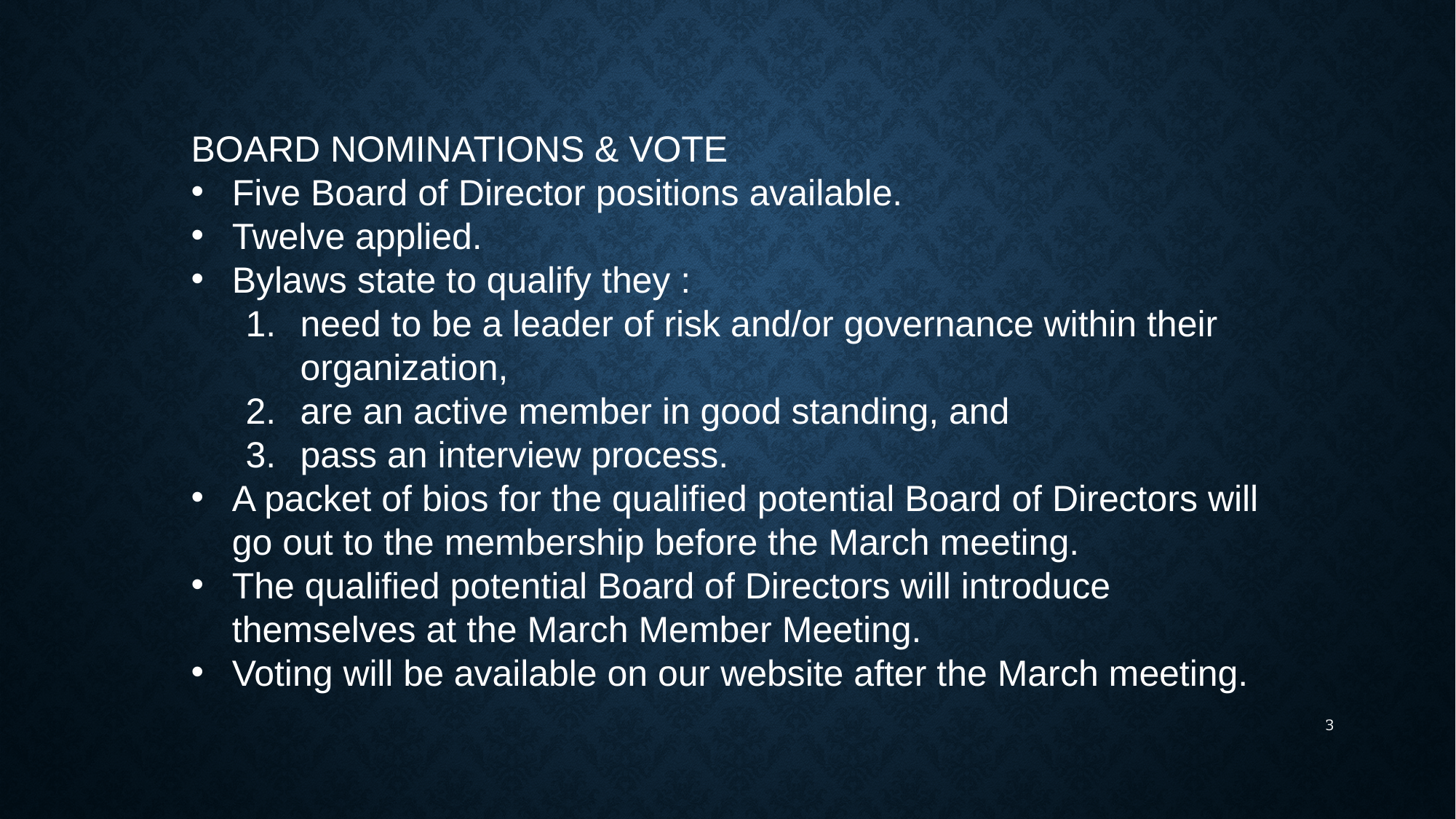

BOARD NOMINATIONS & VOTE
Five Board of Director positions available.
Twelve applied.
Bylaws state to qualify they :
need to be a leader of risk and/or governance within their organization,
are an active member in good standing, and
pass an interview process.
A packet of bios for the qualified potential Board of Directors will go out to the membership before the March meeting.
The qualified potential Board of Directors will introduce themselves at the March Member Meeting.
Voting will be available on our website after the March meeting.
3